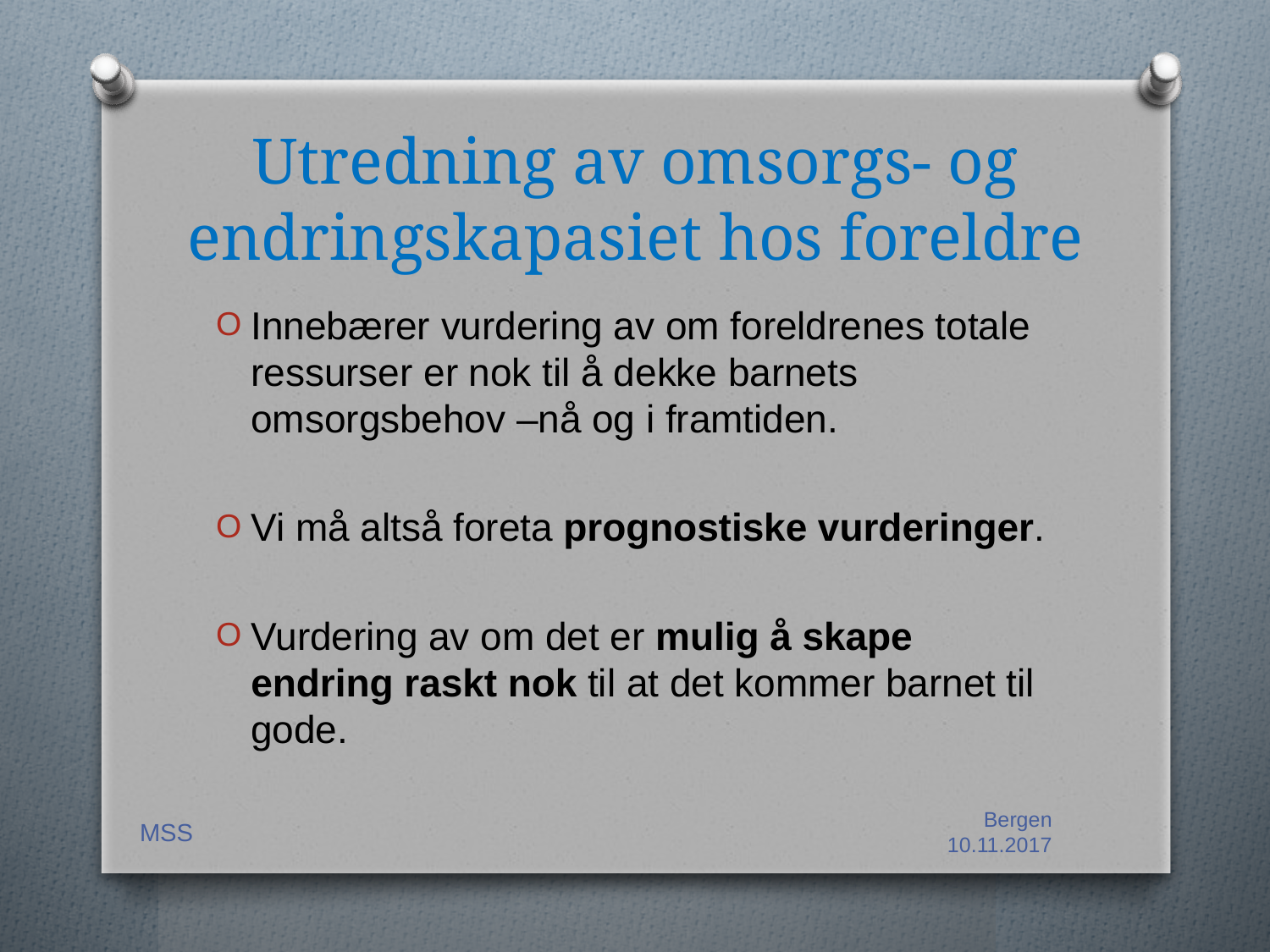

# Utredning av omsorgs- og endringskapasiet hos foreldre
Innebærer vurdering av om foreldrenes totale ressurser er nok til å dekke barnets omsorgsbehov –nå og i framtiden.

Vi må altså foreta prognostiske vurderinger.

Vurdering av om det er mulig å skape endring raskt nok til at det kommer barnet til gode.

MSS
Bergen 10.11.2017